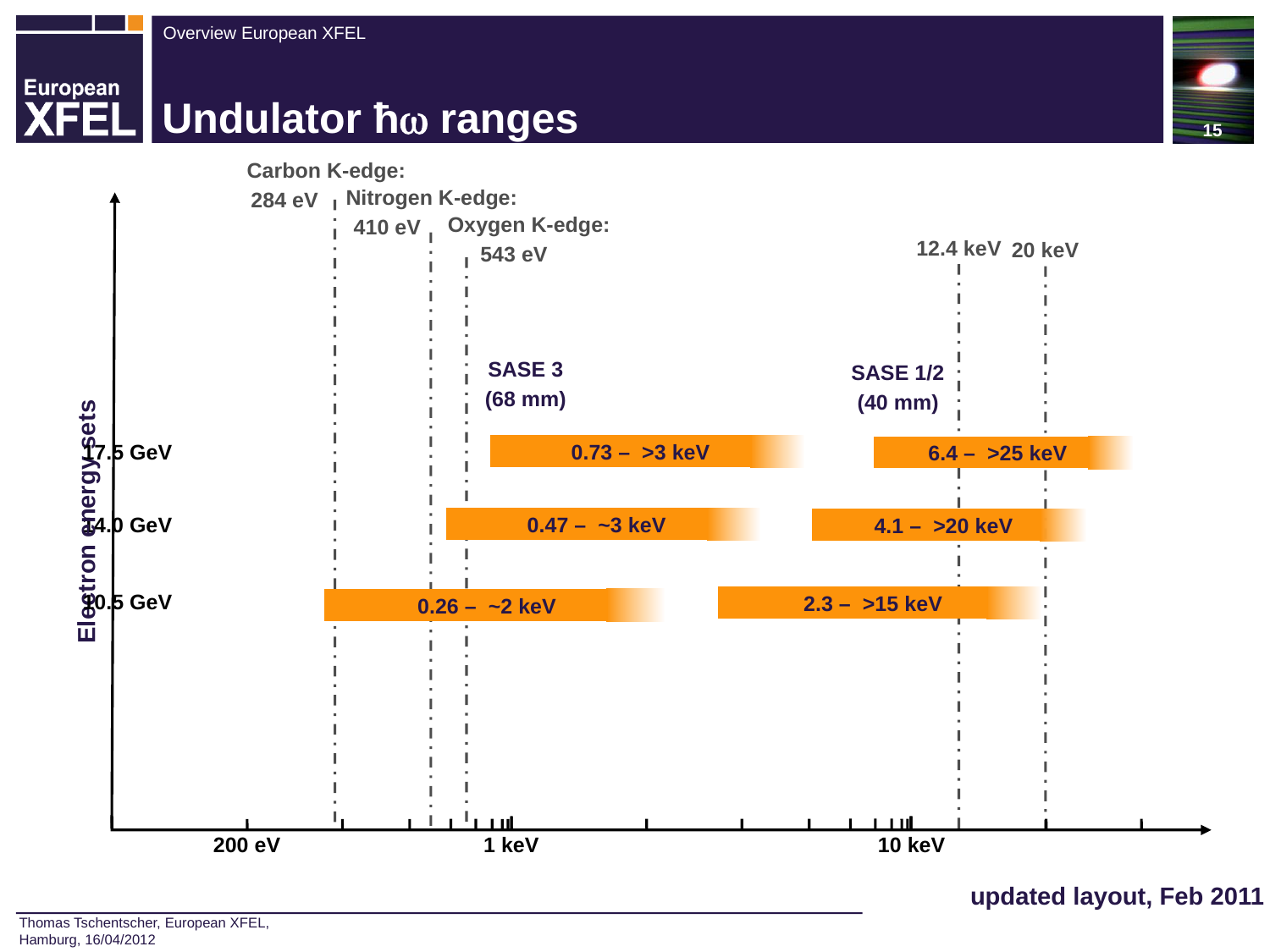

15
# Undulator ħω ranges
Carbon K-edge:
284 eV
Nitrogen K-edge:
410 eV

Oxygen K-edge:
543 eV
12.4 keV
20 keV

SASE 3
(68 mm)
SASE 1/2
(40 mm)
0.73 –  >3 keV

17.5 GeV
6.4 –  >25 keV

Electron energy sets
14.0 GeV
0.47 –  ~3 keV

4.1 –  >20 keV

10.5 GeV
2.3 –  >15 keV

0.26 –  ~2 keV

200 eV
10 keV
1 keV

updated layout, Feb 2011